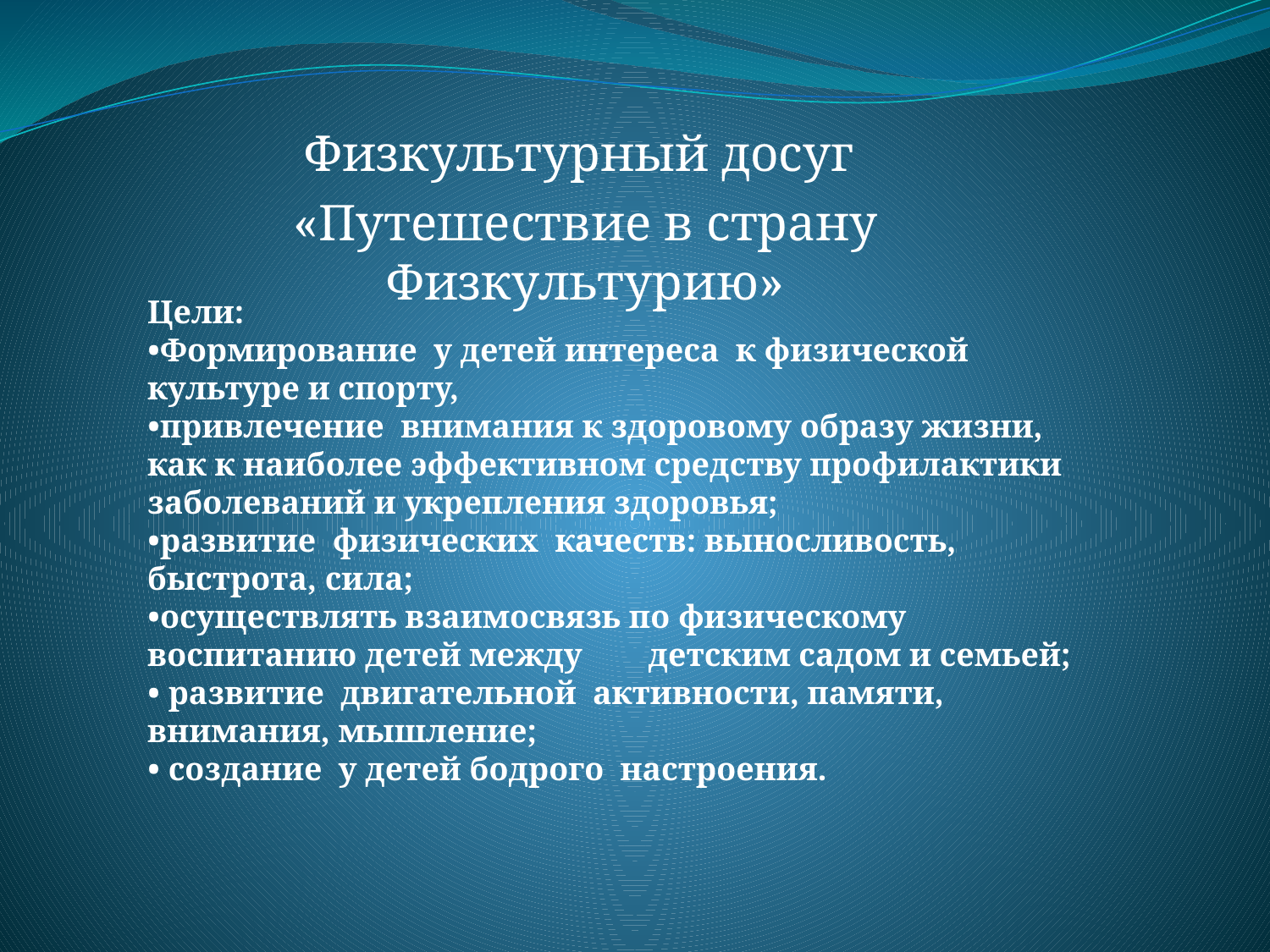

Физкультурный досуг
«Путешествие в страну Физкультурию»
Цели:
•Формирование  у детей интереса  к физической культуре и спорту,
•привлечение  внимания к здоровому образу жизни, как к наиболее эффективном средству профилактики заболеваний и укрепления здоровья;
•развитие  физических  качеств: выносливость, быстрота, сила;
•осуществлять взаимосвязь по физическому воспитанию детей между        детским садом и семьей;
• развитие  двигательной  активности, памяти, внимания, мышление;
• создание  у детей бодрого  настроения.